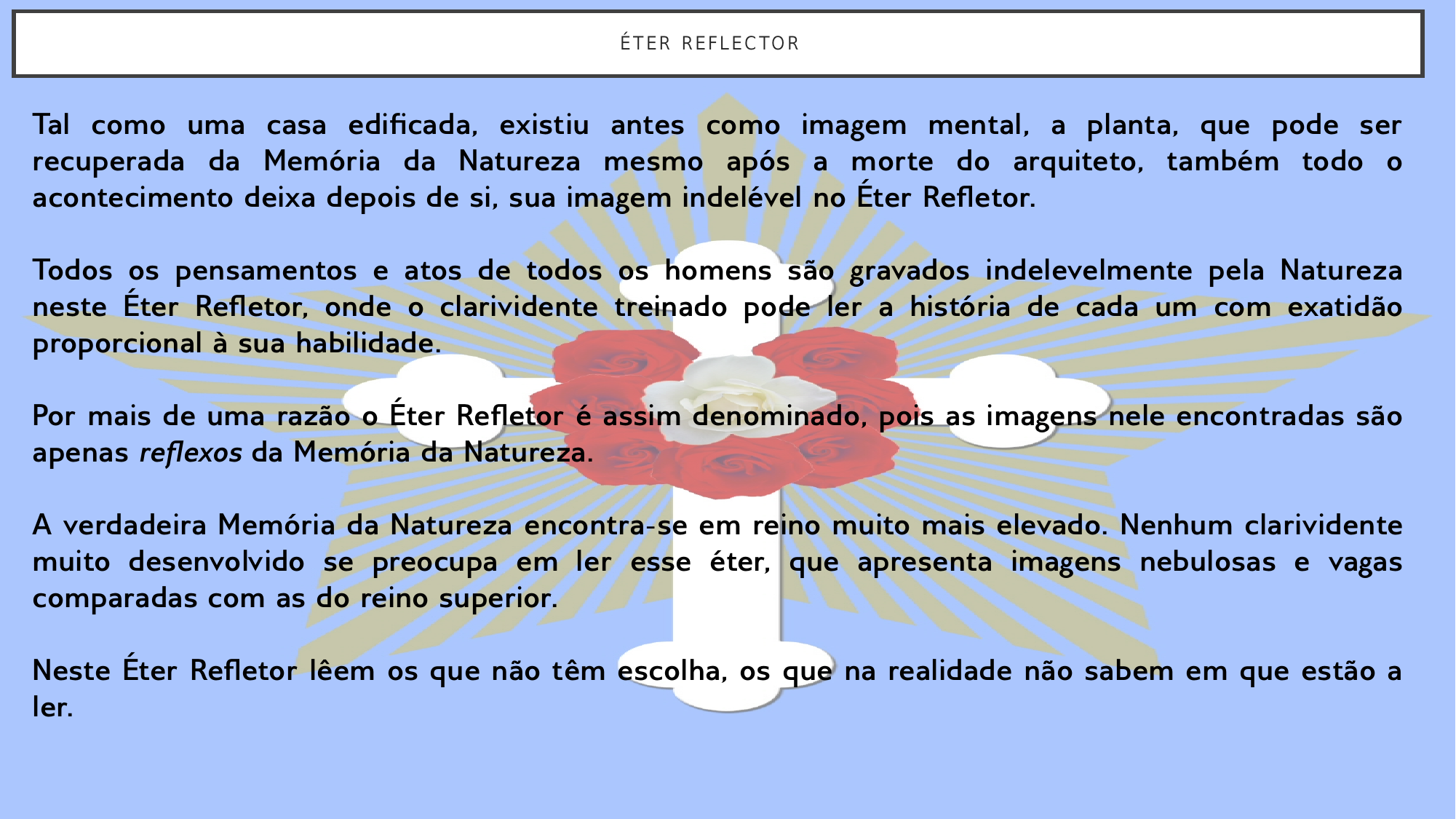

# ÉTER REFLECTOR
Tal como uma casa edificada, existiu antes como imagem mental, a planta, que pode ser recuperada da Memória da Natureza mesmo após a morte do arquiteto, também todo o acontecimento deixa depois de si, sua imagem indelével no Éter Refletor.

Todos os pensamentos e atos de todos os homens são gravados indelevelmente pela Natureza neste Éter Refletor, onde o clarividente treinado pode ler a história de cada um com exatidão proporcional à sua habilidade.

Por mais de uma razão o Éter Refletor é assim denominado, pois as imagens nele encontradas são apenas reflexos da Memória da Natureza.

A verdadeira Memória da Natureza encontra-se em reino muito mais elevado. Nenhum clarividente muito desenvolvido se preocupa em ler esse éter, que apresenta imagens nebulosas e vagas comparadas com as do reino superior.

Neste Éter Refletor lêem os que não têm escolha, os que na realidade não sabem em que estão a ler.